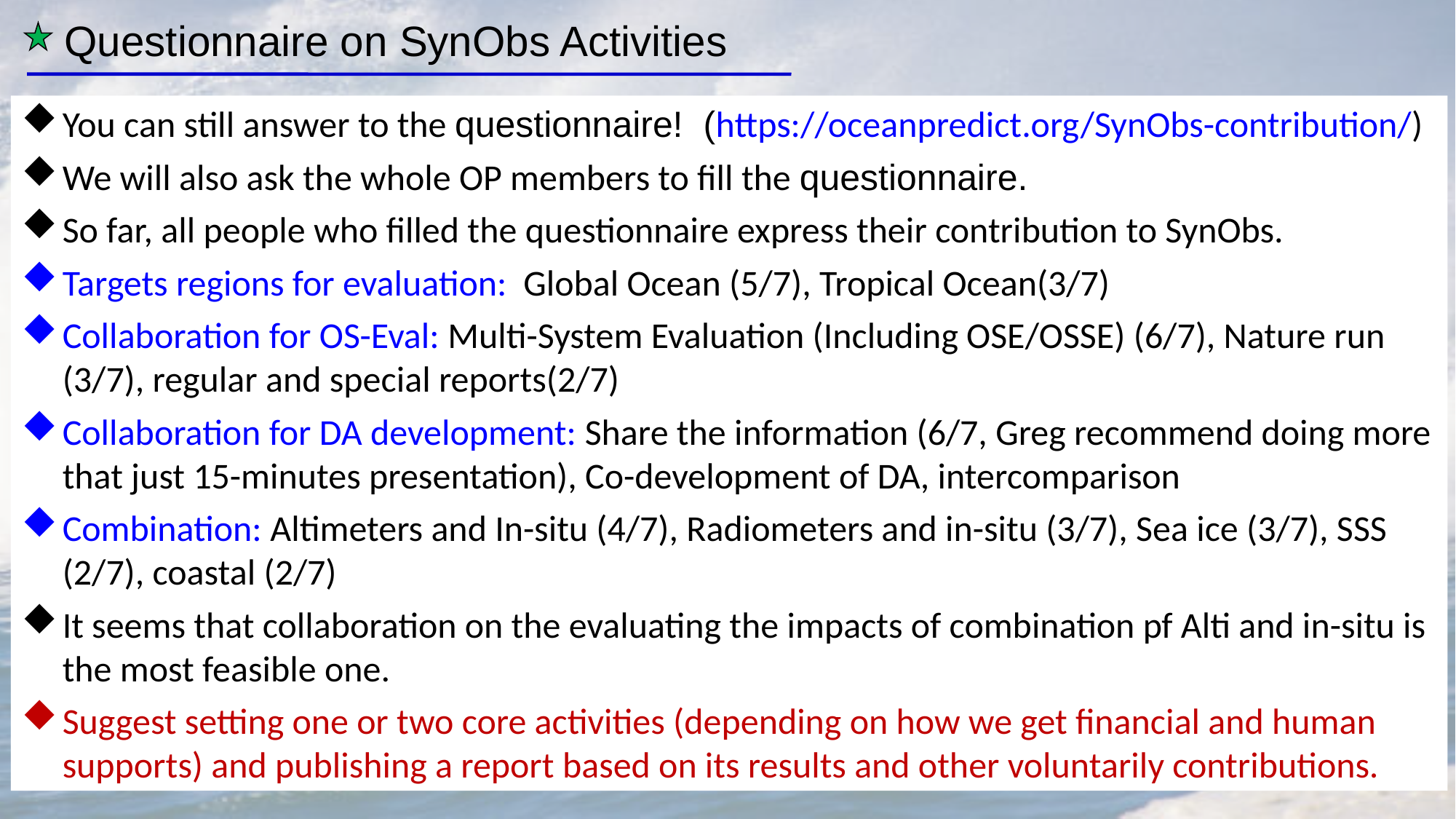

Questionnaire on SynObs Activities

You can still answer to the questionnaire!  (https://oceanpredict.org/SynObs-contribution/)
We will also ask the whole OP members to fill the questionnaire.
So far, all people who filled the questionnaire express their contribution to SynObs.
Targets regions for evaluation:  Global Ocean (5/7), Tropical Ocean(3/7)
Collaboration for OS-Eval: Multi-System Evaluation (Including OSE/OSSE) (6/7), Nature run (3/7), regular and special reports(2/7)
Collaboration for DA development: Share the information (6/7, Greg recommend doing more that just 15-minutes presentation), Co-development of DA, intercomparison
Combination: Altimeters and In-situ (4/7), Radiometers and in-situ (3/7), Sea ice (3/7), SSS (2/7), coastal (2/7)
It seems that collaboration on the evaluating the impacts of combination pf Alti and in-situ is the most feasible one.
Suggest setting one or two core activities (depending on how we get financial and human supports) and publishing a report based on its results and other voluntarily contributions.